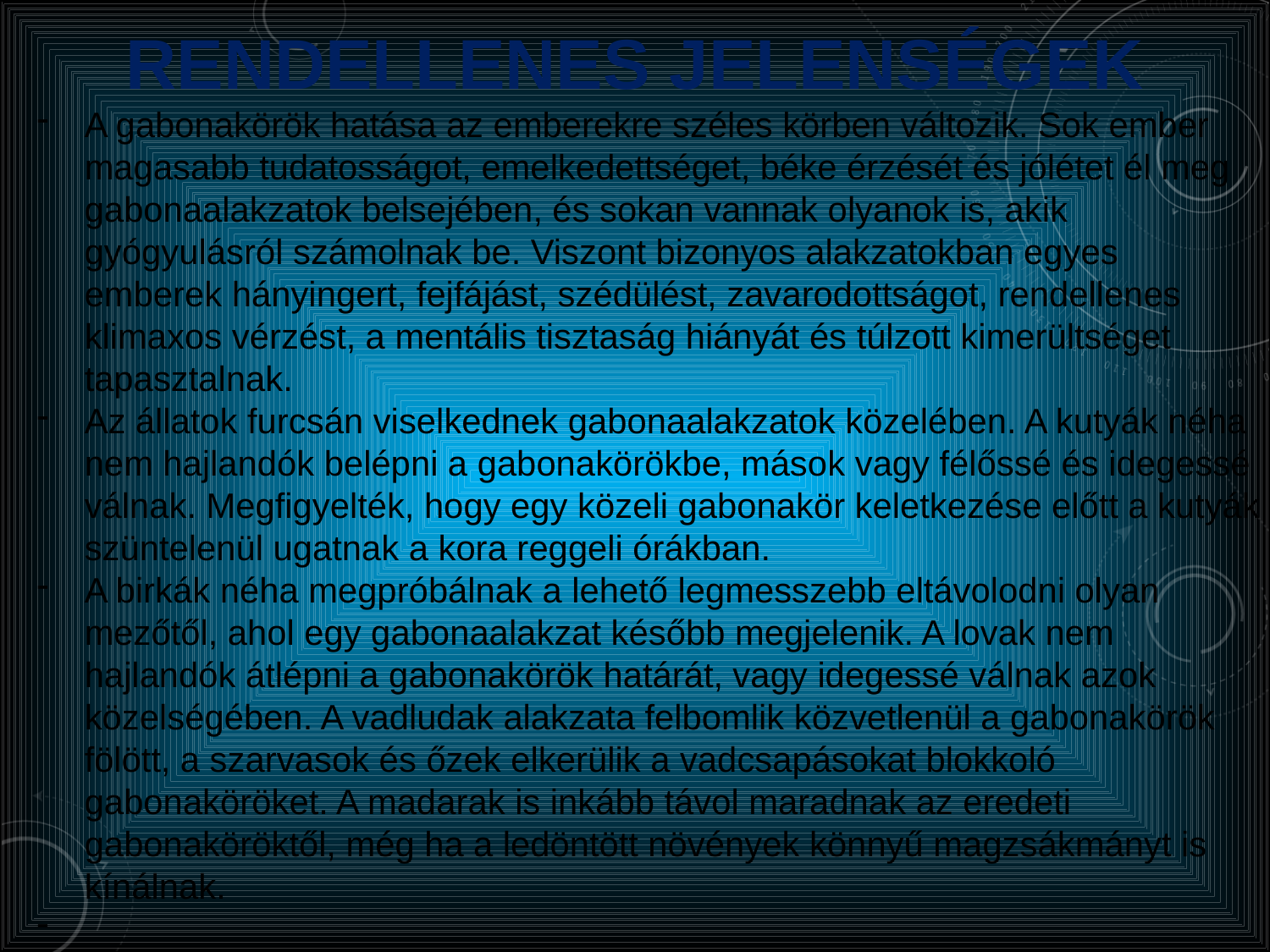

# Rendellenes jelenségek
A gabonakörök hatása az emberekre széles körben változik. Sok ember magasabb tudatosságot, emelkedettséget, béke érzését és jólétet él meg gabonaalakzatok belsejében, és sokan vannak olyanok is, akik gyógyulásról számolnak be. Viszont bizonyos alakzatokban egyes emberek hányingert, fejfájást, szédülést, zavarodottságot, rendellenes klimaxos vérzést, a mentális tisztaság hiányát és túlzott kimerültséget tapasztalnak.
Az állatok furcsán viselkednek gabonaalakzatok közelében. A kutyák néha nem hajlandók belépni a gabonakörökbe, mások vagy félőssé és idegessé válnak. Megfigyelték, hogy egy közeli gabonakör keletkezése előtt a kutyák szüntelenül ugatnak a kora reggeli órákban.
A birkák néha megpróbálnak a lehető legmesszebb eltávolodni olyan mezőtől, ahol egy gabonaalakzat később megjelenik. A lovak nem hajlandók átlépni a gabonakörök határát, vagy idegessé válnak azok közelségében. A vadludak alakzata felbomlik közvetlenül a gabonakörök fölött, a szarvasok és őzek elkerülik a vadcsapásokat blokkoló gabonaköröket. A madarak is inkább távol maradnak az eredeti gabonaköröktől, még ha a ledöntött növények könnyű magzsákmányt is kínálnak.